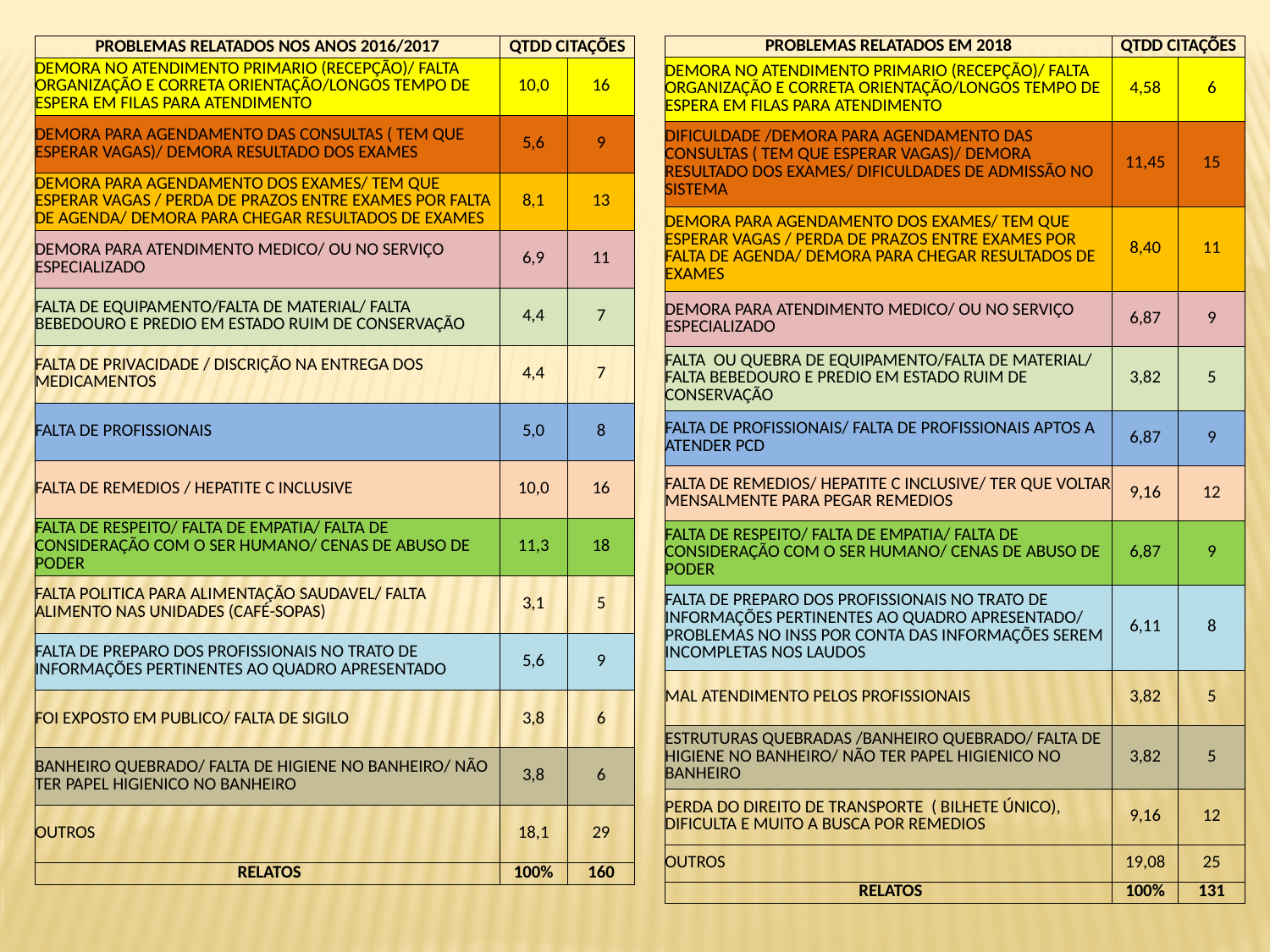

| PROBLEMAS RELATADOS NOS ANOS 2016/2017 | QTDD CITAÇÕES |  |
| --- | --- | --- |
| DEMORA NO ATENDIMENTO PRIMARIO (RECEPÇÃO)/ FALTA ORGANIZAÇÃO E CORRETA ORIENTAÇÃO/LONGOS TEMPO DE ESPERA EM FILAS PARA ATENDIMENTO | 10,0 | 16 |
| DEMORA PARA AGENDAMENTO DAS CONSULTAS ( TEM QUE ESPERAR VAGAS)/ DEMORA RESULTADO DOS EXAMES | 5,6 | 9 |
| DEMORA PARA AGENDAMENTO DOS EXAMES/ TEM QUE ESPERAR VAGAS / PERDA DE PRAZOS ENTRE EXAMES POR FALTA DE AGENDA/ DEMORA PARA CHEGAR RESULTADOS DE EXAMES | 8,1 | 13 |
| DEMORA PARA ATENDIMENTO MEDICO/ OU NO SERVIÇO ESPECIALIZADO | 6,9 | 11 |
| FALTA DE EQUIPAMENTO/FALTA DE MATERIAL/ FALTA BEBEDOURO E PREDIO EM ESTADO RUIM DE CONSERVAÇÃO | 4,4 | 7 |
| FALTA DE PRIVACIDADE / DISCRIÇÃO NA ENTREGA DOS MEDICAMENTOS | 4,4 | 7 |
| FALTA DE PROFISSIONAIS | 5,0 | 8 |
| FALTA DE REMEDIOS / HEPATITE C INCLUSIVE | 10,0 | 16 |
| FALTA DE RESPEITO/ FALTA DE EMPATIA/ FALTA DE CONSIDERAÇÃO COM O SER HUMANO/ CENAS DE ABUSO DE PODER | 11,3 | 18 |
| FALTA POLITICA PARA ALIMENTAÇÃO SAUDAVEL/ FALTA ALIMENTO NAS UNIDADES (CAFÉ-SOPAS) | 3,1 | 5 |
| FALTA DE PREPARO DOS PROFISSIONAIS NO TRATO DE INFORMAÇÕES PERTINENTES AO QUADRO APRESENTADO | 5,6 | 9 |
| FOI EXPOSTO EM PUBLICO/ FALTA DE SIGILO | 3,8 | 6 |
| BANHEIRO QUEBRADO/ FALTA DE HIGIENE NO BANHEIRO/ NÃO TER PAPEL HIGIENICO NO BANHEIRO | 3,8 | 6 |
| OUTROS | 18,1 | 29 |
| RELATOS | 100% | 160 |
| PROBLEMAS RELATADOS EM 2018 | QTDD CITAÇÕES |  |
| --- | --- | --- |
| DEMORA NO ATENDIMENTO PRIMARIO (RECEPÇÃO)/ FALTA ORGANIZAÇÃO E CORRETA ORIENTAÇÃO/LONGOS TEMPO DE ESPERA EM FILAS PARA ATENDIMENTO | 4,58 | 6 |
| DIFICULDADE /DEMORA PARA AGENDAMENTO DAS CONSULTAS ( TEM QUE ESPERAR VAGAS)/ DEMORA RESULTADO DOS EXAMES/ DIFICULDADES DE ADMISSÃO NO SISTEMA | 11,45 | 15 |
| DEMORA PARA AGENDAMENTO DOS EXAMES/ TEM QUE ESPERAR VAGAS / PERDA DE PRAZOS ENTRE EXAMES POR FALTA DE AGENDA/ DEMORA PARA CHEGAR RESULTADOS DE EXAMES | 8,40 | 11 |
| DEMORA PARA ATENDIMENTO MEDICO/ OU NO SERVIÇO ESPECIALIZADO | 6,87 | 9 |
| FALTA OU QUEBRA DE EQUIPAMENTO/FALTA DE MATERIAL/ FALTA BEBEDOURO E PREDIO EM ESTADO RUIM DE CONSERVAÇÃO | 3,82 | 5 |
| FALTA DE PROFISSIONAIS/ FALTA DE PROFISSIONAIS APTOS A ATENDER PCD | 6,87 | 9 |
| FALTA DE REMEDIOS/ HEPATITE C INCLUSIVE/ TER QUE VOLTAR MENSALMENTE PARA PEGAR REMEDIOS | 9,16 | 12 |
| FALTA DE RESPEITO/ FALTA DE EMPATIA/ FALTA DE CONSIDERAÇÃO COM O SER HUMANO/ CENAS DE ABUSO DE PODER | 6,87 | 9 |
| FALTA DE PREPARO DOS PROFISSIONAIS NO TRATO DE INFORMAÇÕES PERTINENTES AO QUADRO APRESENTADO/ PROBLEMAS NO INSS POR CONTA DAS INFORMAÇÕES SEREM INCOMPLETAS NOS LAUDOS | 6,11 | 8 |
| MAL ATENDIMENTO PELOS PROFISSIONAIS | 3,82 | 5 |
| ESTRUTURAS QUEBRADAS /BANHEIRO QUEBRADO/ FALTA DE HIGIENE NO BANHEIRO/ NÃO TER PAPEL HIGIENICO NO BANHEIRO | 3,82 | 5 |
| PERDA DO DIREITO DE TRANSPORTE ( BILHETE ÚNICO), DIFICULTA E MUITO A BUSCA POR REMEDIOS | 9,16 | 12 |
| OUTROS | 19,08 | 25 |
| RELATOS | 100% | 131 |